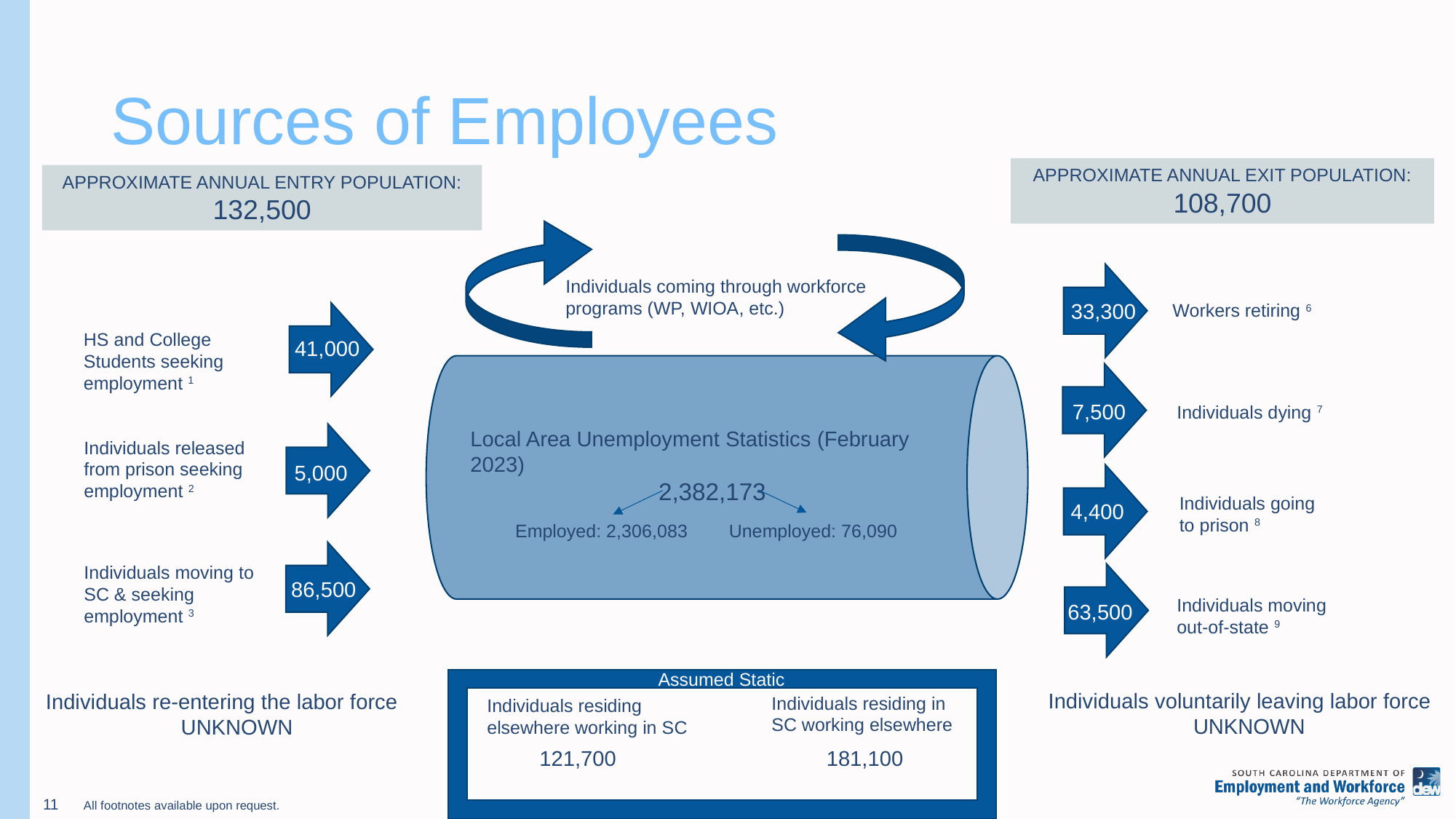

# Sources of Employees
APPROXIMATE ANNUAL EXIT POPULATION:
108,700
APPROXIMATE ANNUAL ENTRY POPULATION:
132,500

Individuals coming through workforce programs (WP, WIOA, etc.)
33,300
Workers retiring 6

HS and College Students seeking employment 1
41,000

7,500
Individuals dying 7
Local Area Unemployment Statistics (February 2023)
2,382,173

Individuals released from prison seeking employment 2
5,000

Individuals going to prison 8
4,400
Unemployed: 76,090
Employed: 2,306,083

Individuals moving to SC & seeking employment 3

86,500
Individuals moving out-of-state 9
63,500
Assumed Static

Individuals voluntarily leaving labor force
UNKNOWN
Individuals re-entering the labor force
UNKNOWN
Individuals residing in SC working elsewhere
Individuals residing elsewhere working in SC
121,700
181,100
11
All footnotes available upon request.